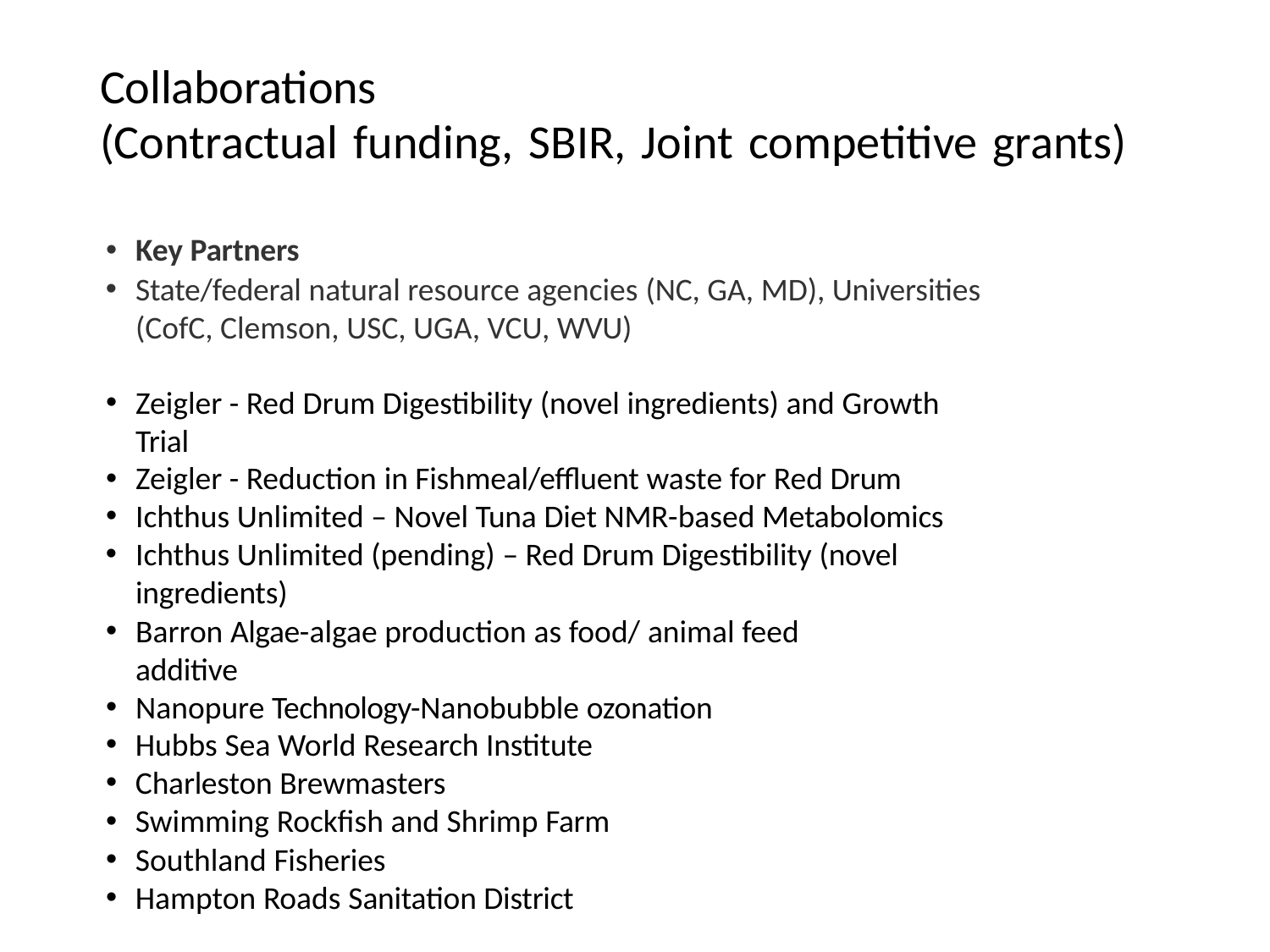

# Collaborations
(Contractual funding, SBIR, Joint competitive grants)
Key Partners
State/federal natural resource agencies (NC, GA, MD), Universities (CofC, Clemson, USC, UGA, VCU, WVU)
Zeigler - Red Drum Digestibility (novel ingredients) and Growth Trial
Zeigler - Reduction in Fishmeal/effluent waste for Red Drum
Ichthus Unlimited – Novel Tuna Diet NMR-based Metabolomics
Ichthus Unlimited (pending) – Red Drum Digestibility (novel ingredients)
Barron Algae-algae production as food/ animal feed additive
Nanopure Technology-Nanobubble ozonation
Hubbs Sea World Research Institute
Charleston Brewmasters
Swimming Rockfish and Shrimp Farm
Southland Fisheries
Hampton Roads Sanitation District